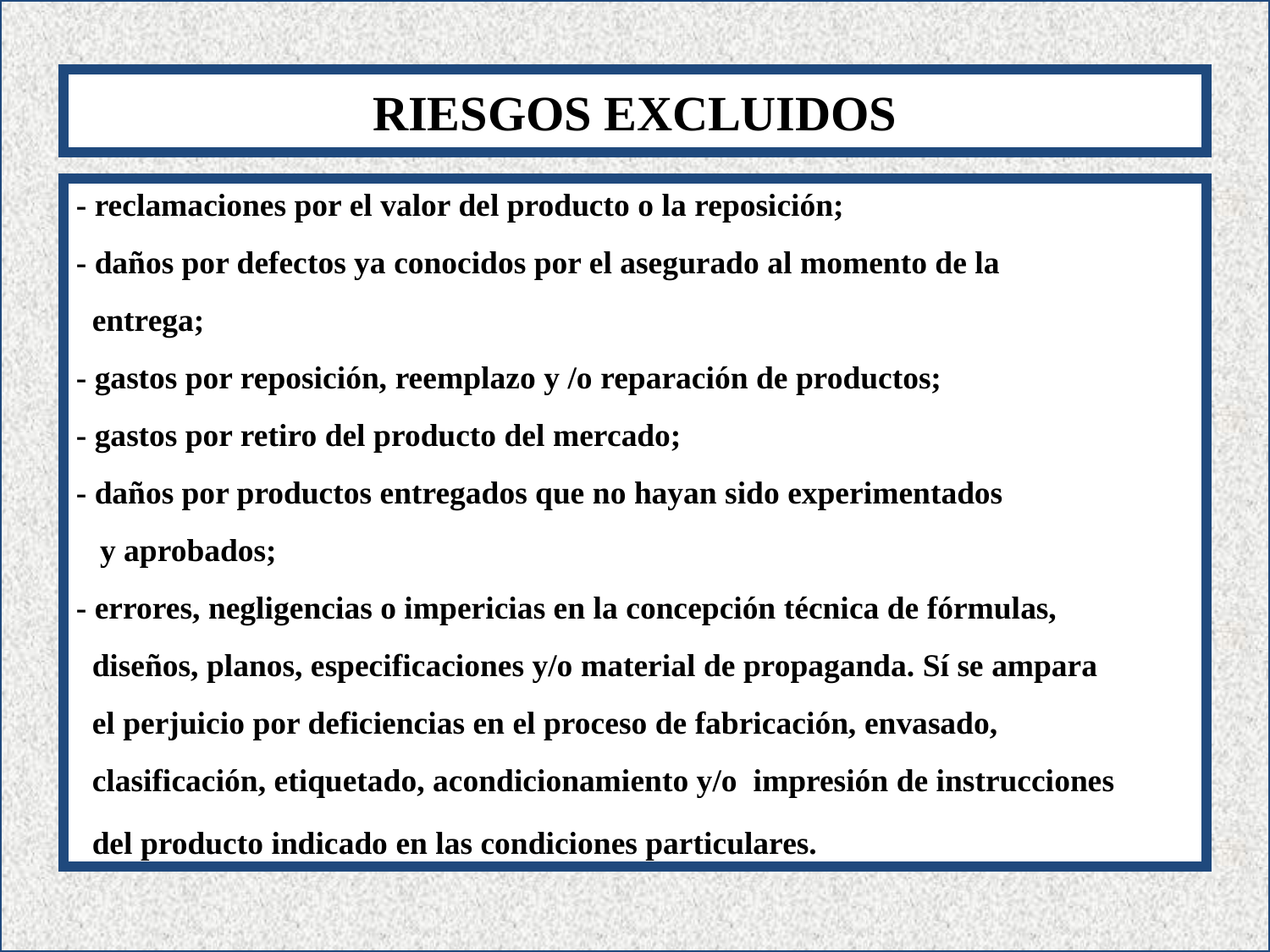

RIESGOS EXCLUIDOS
- reclamaciones por el valor del producto o la reposición;
- daños por defectos ya conocidos por el asegurado al momento de la
  entrega;
- gastos por reposición, reemplazo y /o reparación de productos;
- gastos por retiro del producto del mercado;
- daños por productos entregados que no hayan sido experimentados
   y aprobados;
- errores, negligencias o impericias en la concepción técnica de fórmulas,
  diseños, planos, especificaciones y/o material de propaganda. Sí se ampara
  el perjuicio por deficiencias en el proceso de fabricación, envasado,
  clasificación, etiquetado, acondicionamiento y/o  impresión de instrucciones
  del producto indicado en las condiciones particulares.